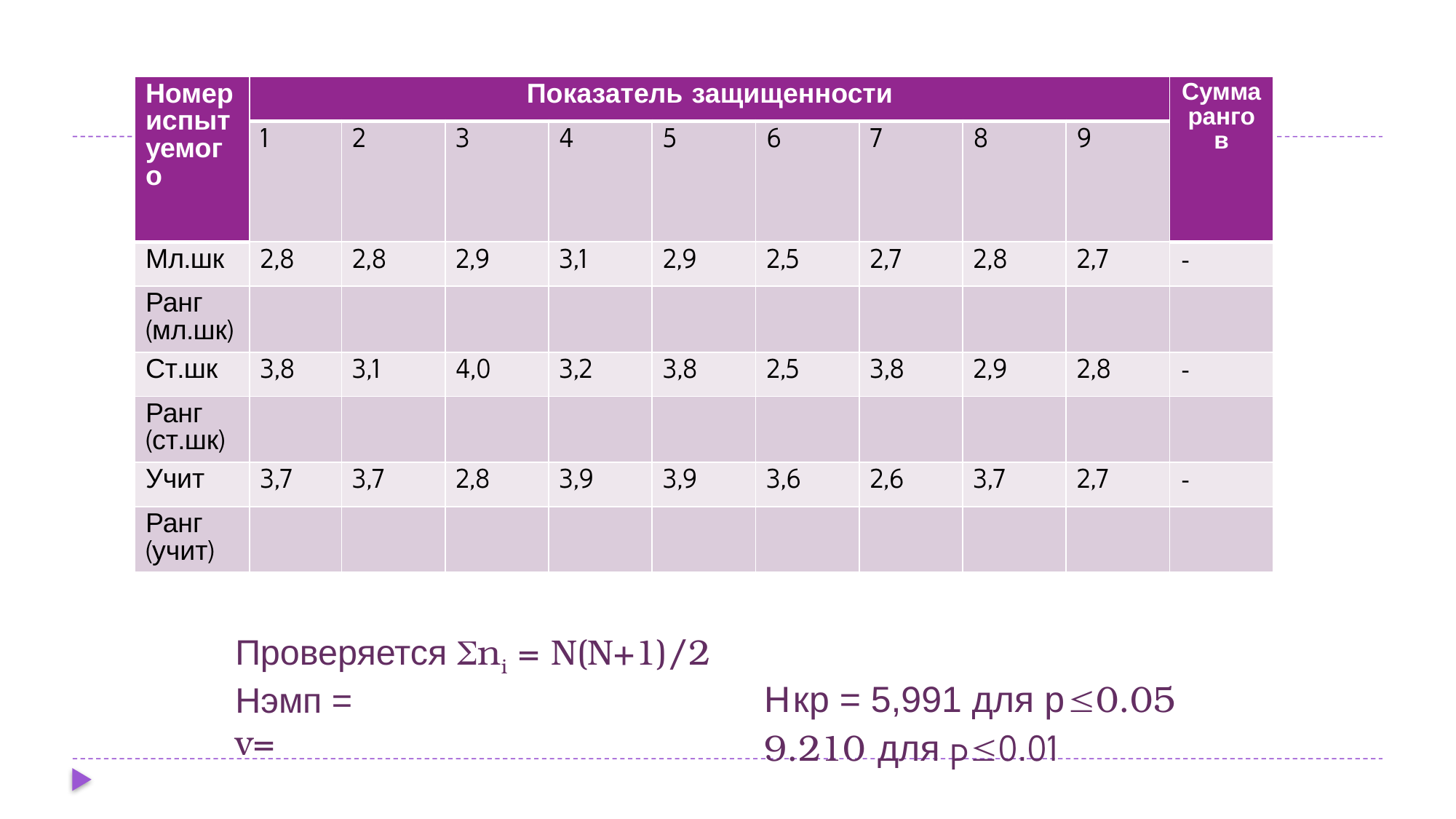

| Номер испытуемого | Показатель защищенности |  |  |  |  |  |  |  |  | Сумма рангов |
| --- | --- | --- | --- | --- | --- | --- | --- | --- | --- | --- |
|  | 1 | 2 | 3 | 4 | 5 | 6 | 7 | 8 | 9 |  |
| Мл.шк | 2,8 | 2,8 | 2,9 | 3,1 | 2,9 | 2,5 | 2,7 | 2,8 | 2,7 | - |
| Ранг (мл.шк) |  |  |  |  |  |  |  |  |  |  |
| Ст.шк | 3,8 | 3,1 | 4,0 | 3,2 | 3,8 | 2,5 | 3,8 | 2,9 | 2,8 | - |
| Ранг (ст.шк) |  |  |  |  |  |  |  |  |  |  |
| Учит | 3,7 | 3,7 | 2,8 | 3,9 | 3,9 | 3,6 | 2,6 | 3,7 | 2,7 | - |
| Ранг (учит) |  |  |  |  |  |  |  |  |  |  |
# Проверяется Σni = N(N+1)/2 Нэмп = v=
Hкр = 5,991 для p≤0.05
9.210 для p≤0.01